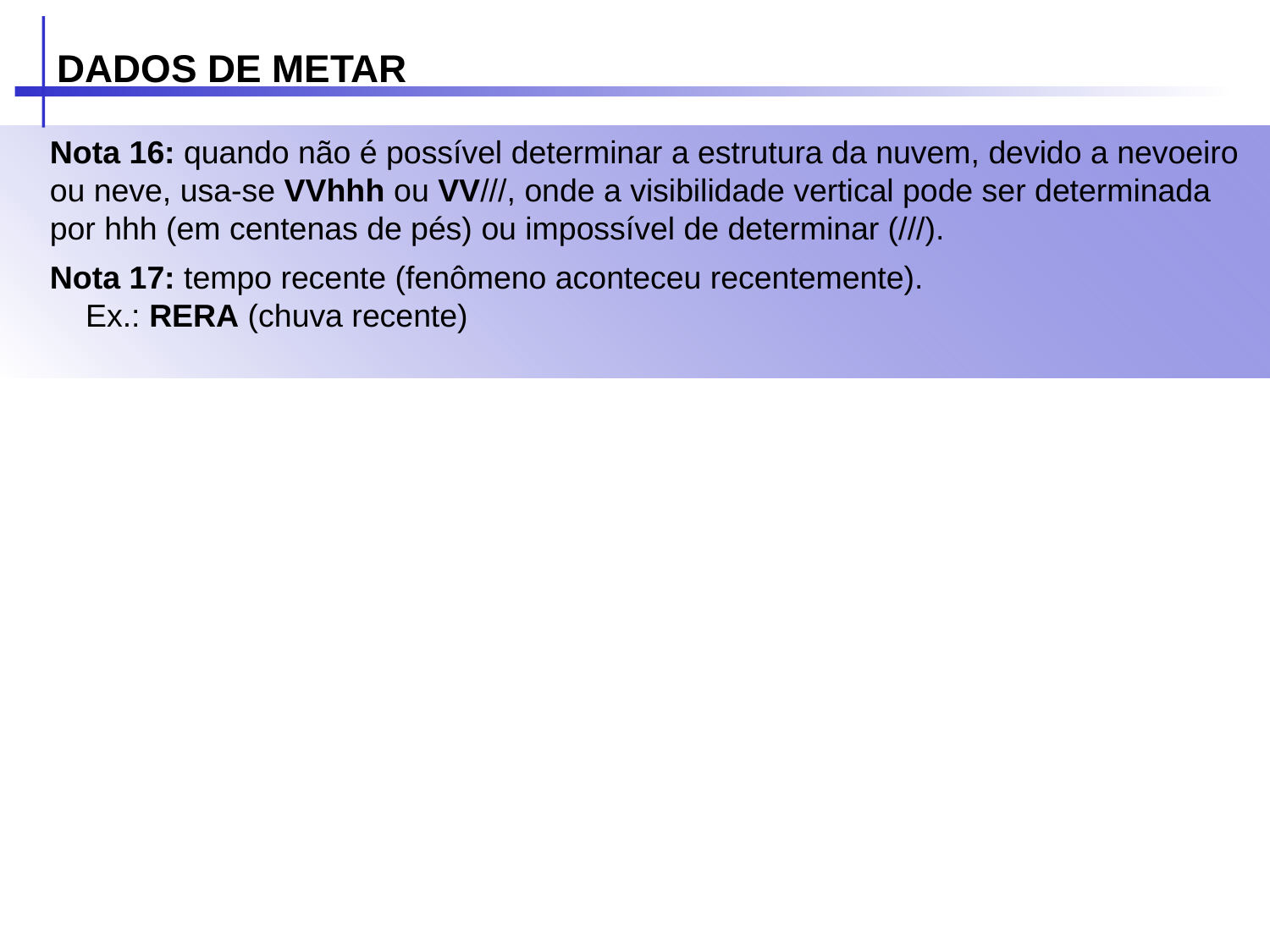

DADOS DE METAR
Nota 16: quando não é possível determinar a estrutura da nuvem, devido a nevoeiro ou neve, usa-se VVhhh ou VV///, onde a visibilidade vertical pode ser determinada por hhh (em centenas de pés) ou impossível de determinar (///).
Nota 17: tempo recente (fenômeno aconteceu recentemente).
    Ex.: RERA (chuva recente)